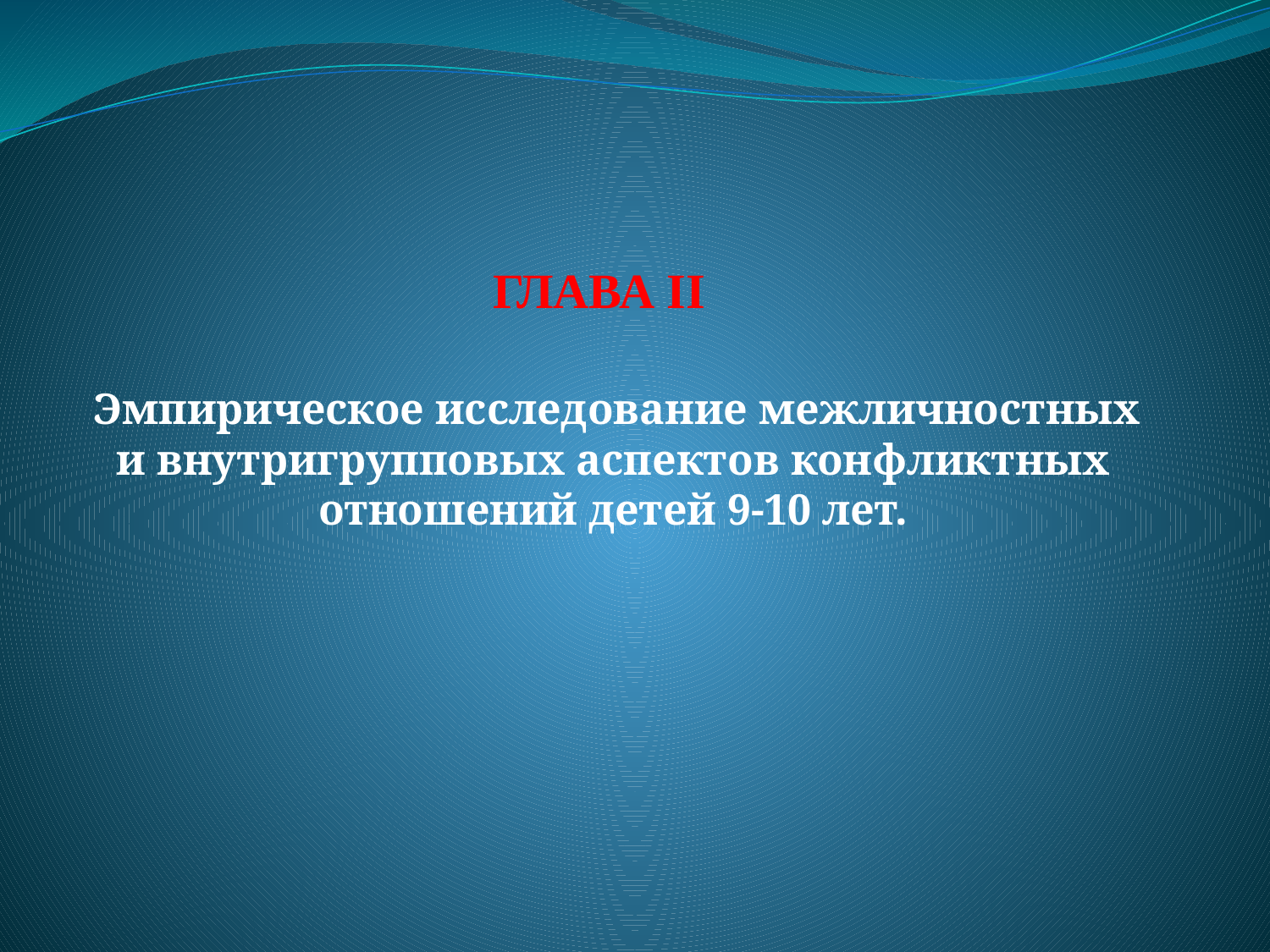

# ГЛАВА II
 Эмпирическое исследование межличностных и внутригрупповых аспектов конфликтных отношений детей 9-10 лет.